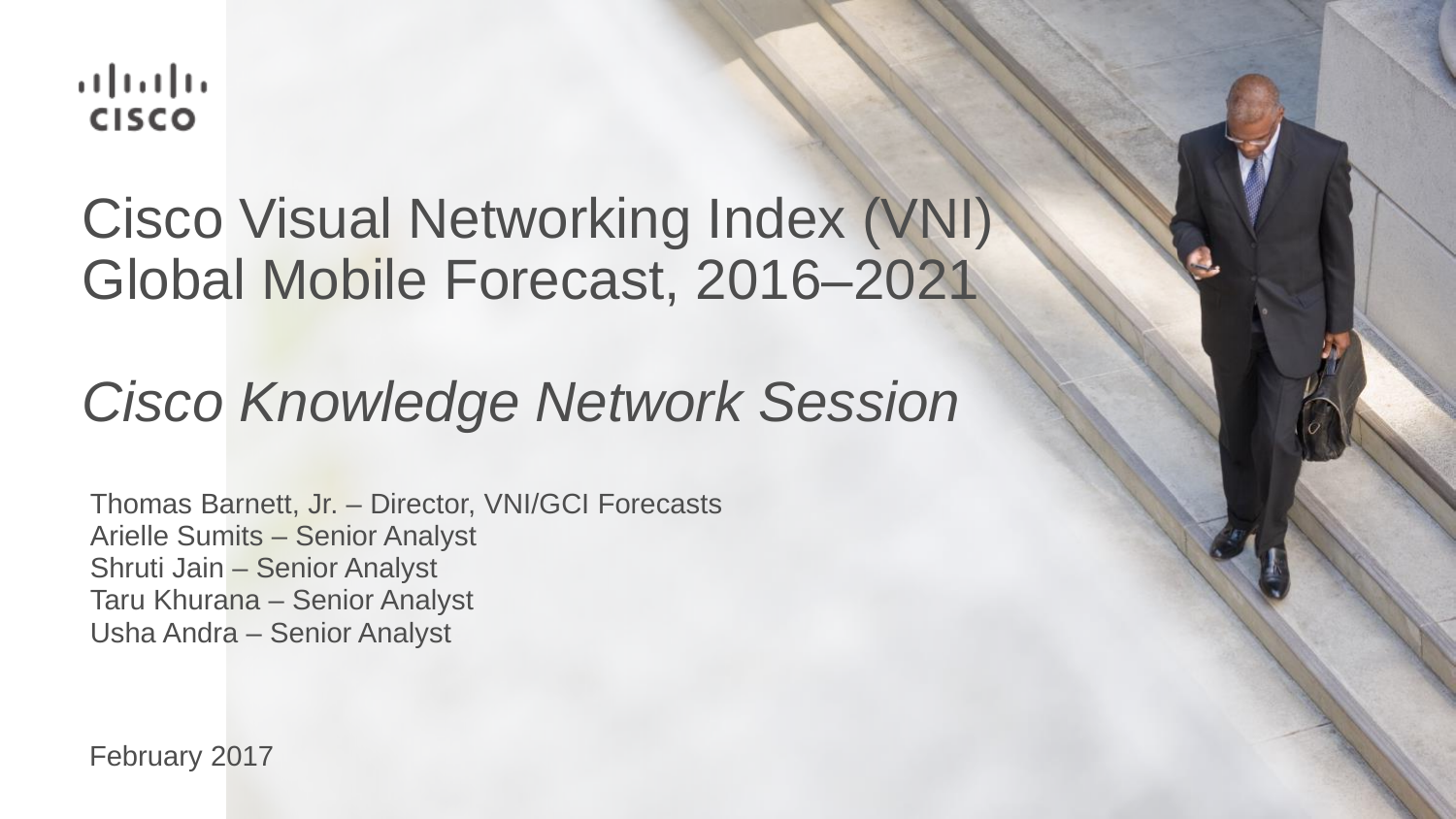

# Cisco Visual Networking Index (VNI) Global Mobile Forecast, 2016–2021 Cisco Knowledge Network Session

Thomas Barnett, Jr. – Director, VNI/GCI Forecasts
Arielle Sumits – Senior Analyst
Shruti Jain – Senior Analyst
Taru Khurana – Senior Analyst
Usha Andra – Senior Analyst

February 2017